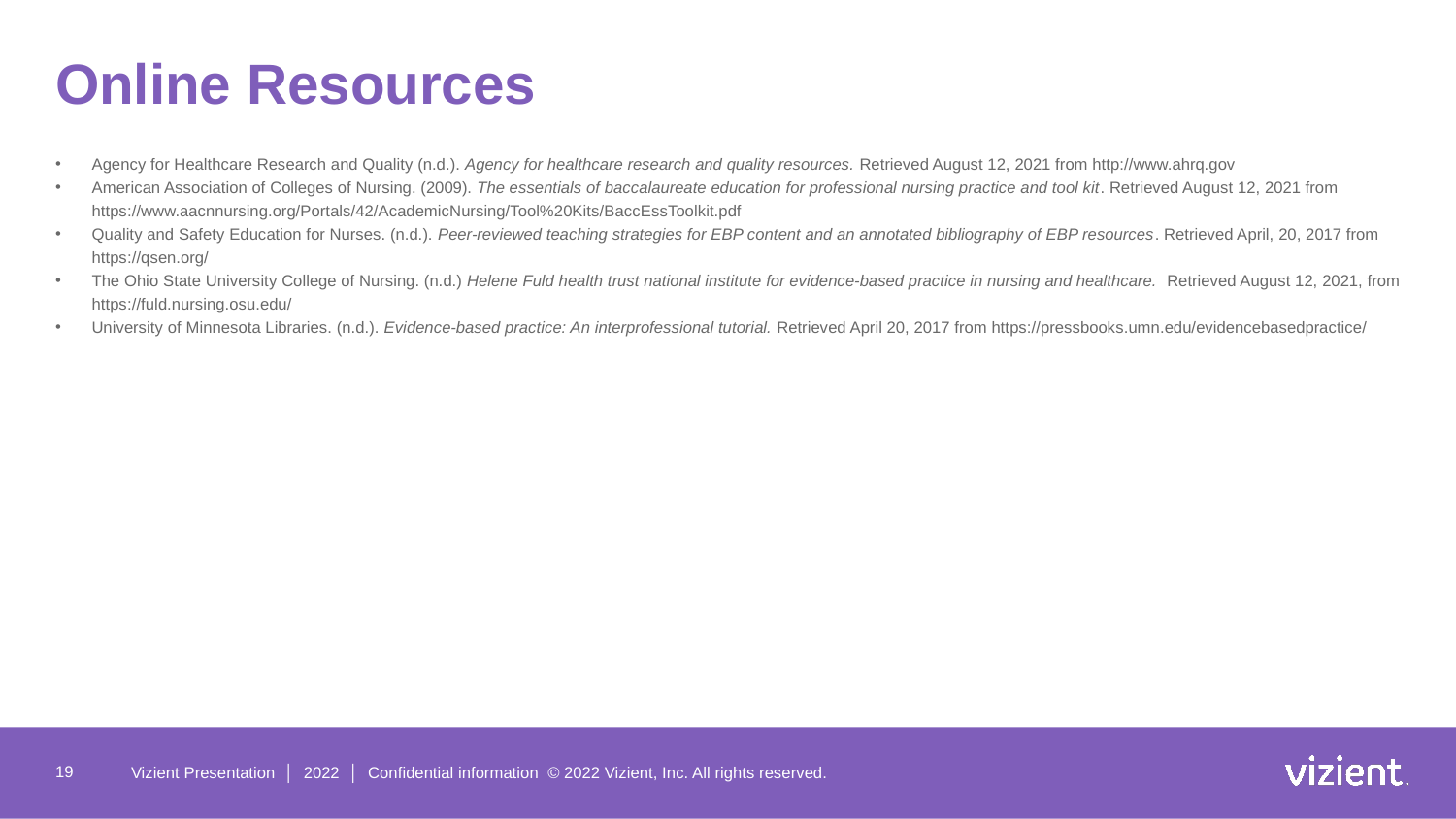

# Online Resources
Agency for Healthcare Research and Quality (n.d.). Agency for healthcare research and quality resources. Retrieved August 12, 2021 from http://www.ahrq.gov
American Association of Colleges of Nursing. (2009). The essentials of baccalaureate education for professional nursing practice and tool kit. Retrieved August 12, 2021 from https://www.aacnnursing.org/Portals/42/AcademicNursing/Tool%20Kits/BaccEssToolkit.pdf
Quality and Safety Education for Nurses. (n.d.). Peer-reviewed teaching strategies for EBP content and an annotated bibliography of EBP resources. Retrieved April, 20, 2017 from https://qsen.org/
The Ohio State University College of Nursing. (n.d.) Helene Fuld health trust national institute for evidence-based practice in nursing and healthcare.  Retrieved August 12, 2021, from https://fuld.nursing.osu.edu/
University of Minnesota Libraries. (n.d.). Evidence-based practice: An interprofessional tutorial. Retrieved April 20, 2017 from https://pressbooks.umn.edu/evidencebasedpractice/

19
Vizient Presentation  │  2022  │  Confidential information  © 2022 Vizient, Inc. All rights reserved.